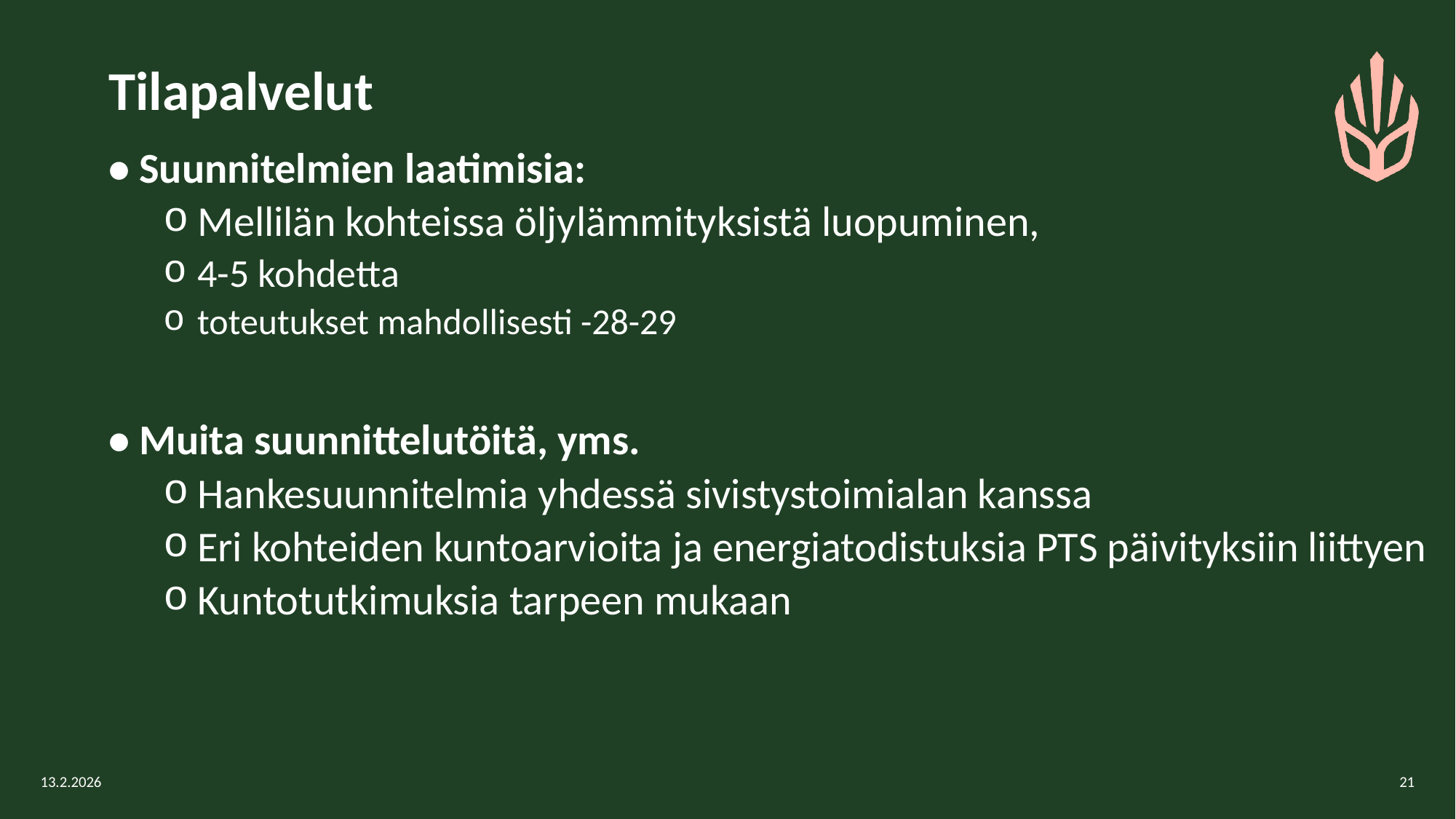

# Tilapalvelut
• Suunnitelmien laatimisia:
Mellilän kohteissa öljylämmityksistä luopuminen,
4-5 kohdetta
toteutukset mahdollisesti -28-29

• Muita suunnittelutöitä, yms.
Hankesuunnitelmia yhdessä sivistystoimialan kanssa
Eri kohteiden kuntoarvioita ja energiatodistuksia PTS päivityksiin liittyen
Kuntotutkimuksia tarpeen mukaan

13.2.2026
21